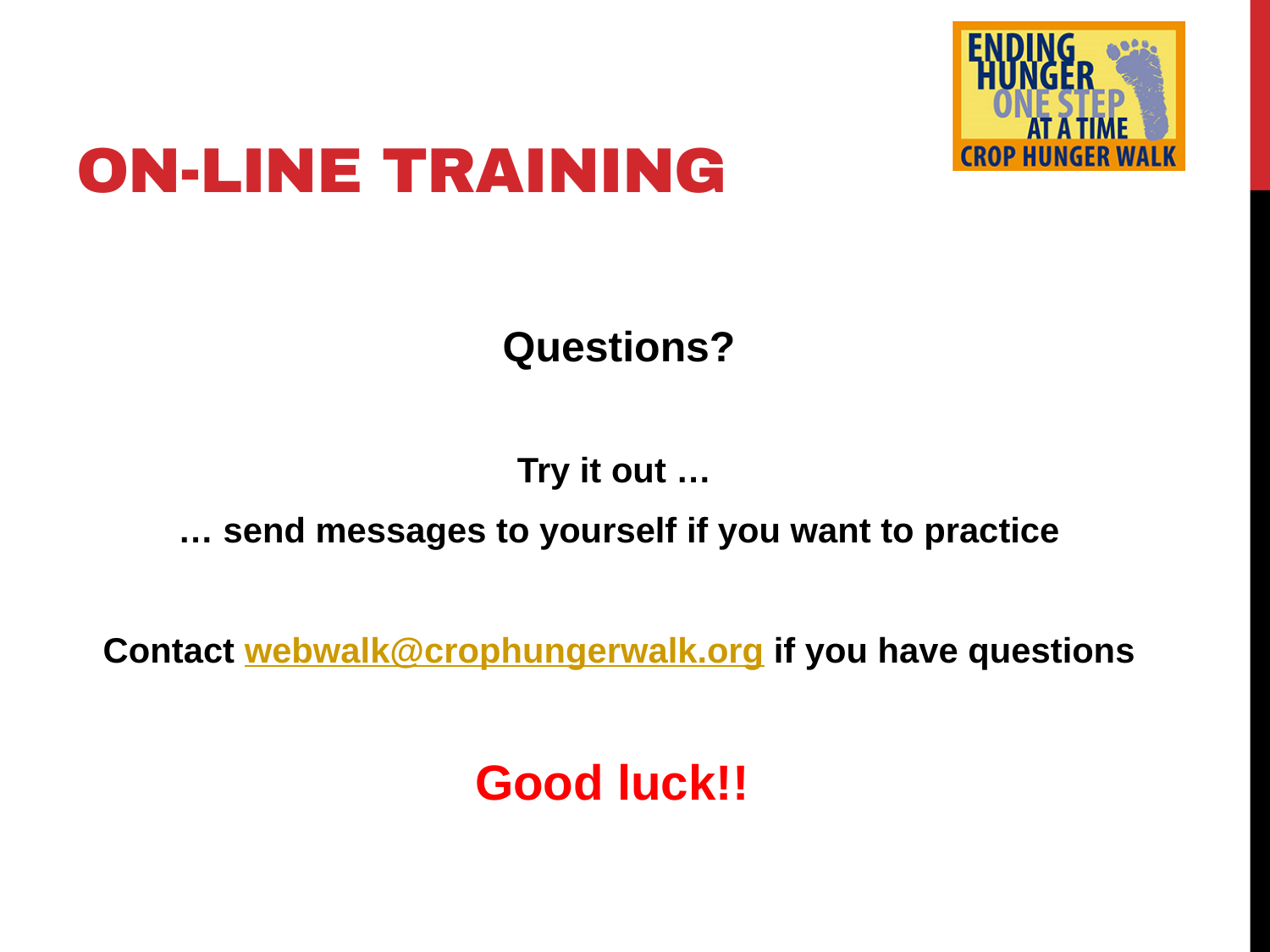

# On-line training

Questions?

Try it out …
… send messages to yourself if you want to practice

Contact webwalk@crophungerwalk.org if you have questions

Good luck!!